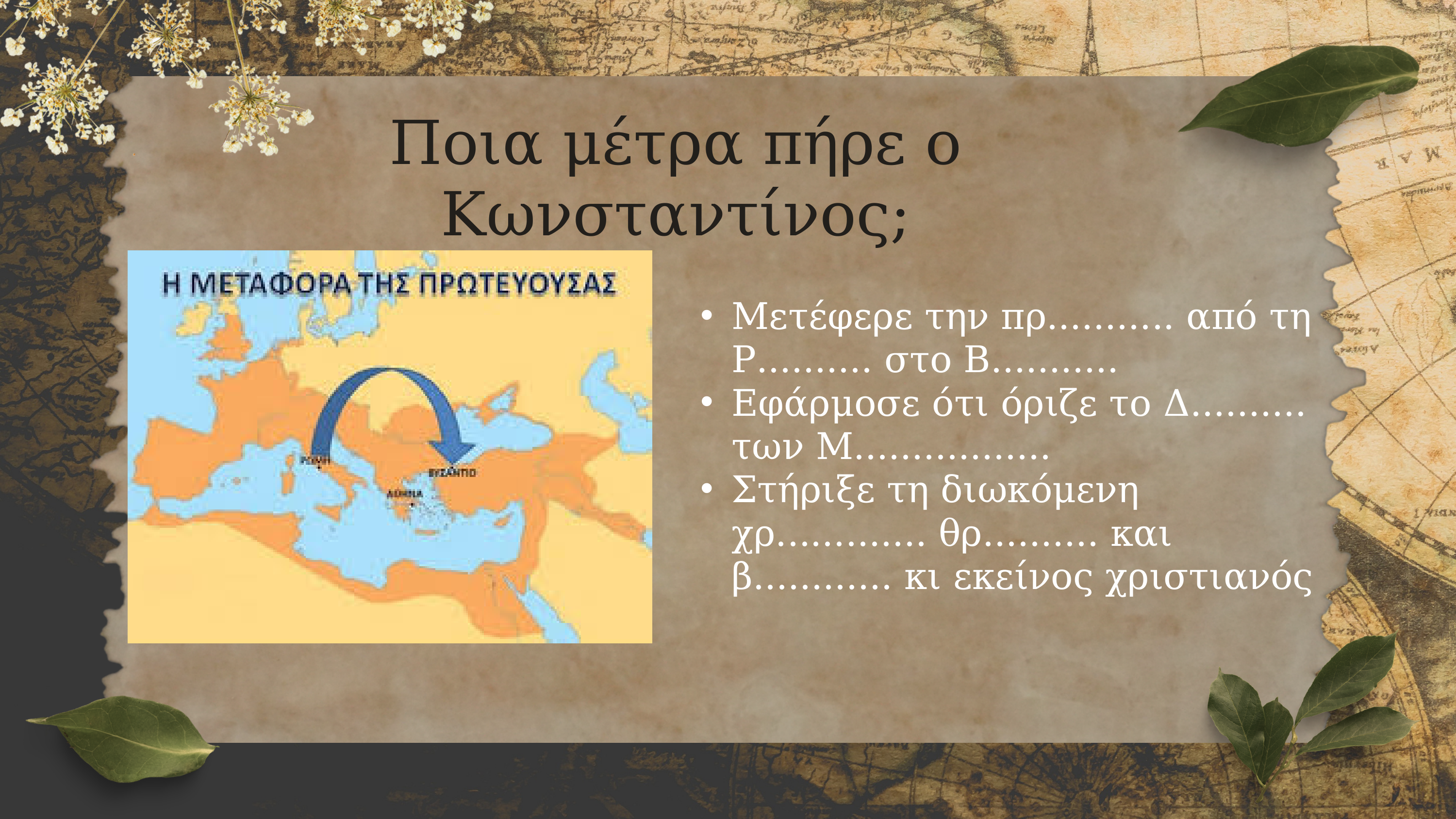

Ποια μέτρα πήρε ο Κωνσταντίνος;

Μετέφερε την πρ........... από τη Ρ.......... στο Β...........
Εφάρμοσε ότι όριζε το Δ.......... των Μ.................
Στήριξε τη διωκόμενη χρ............. θρ.......... και β............ κι εκείνος χριστιανός